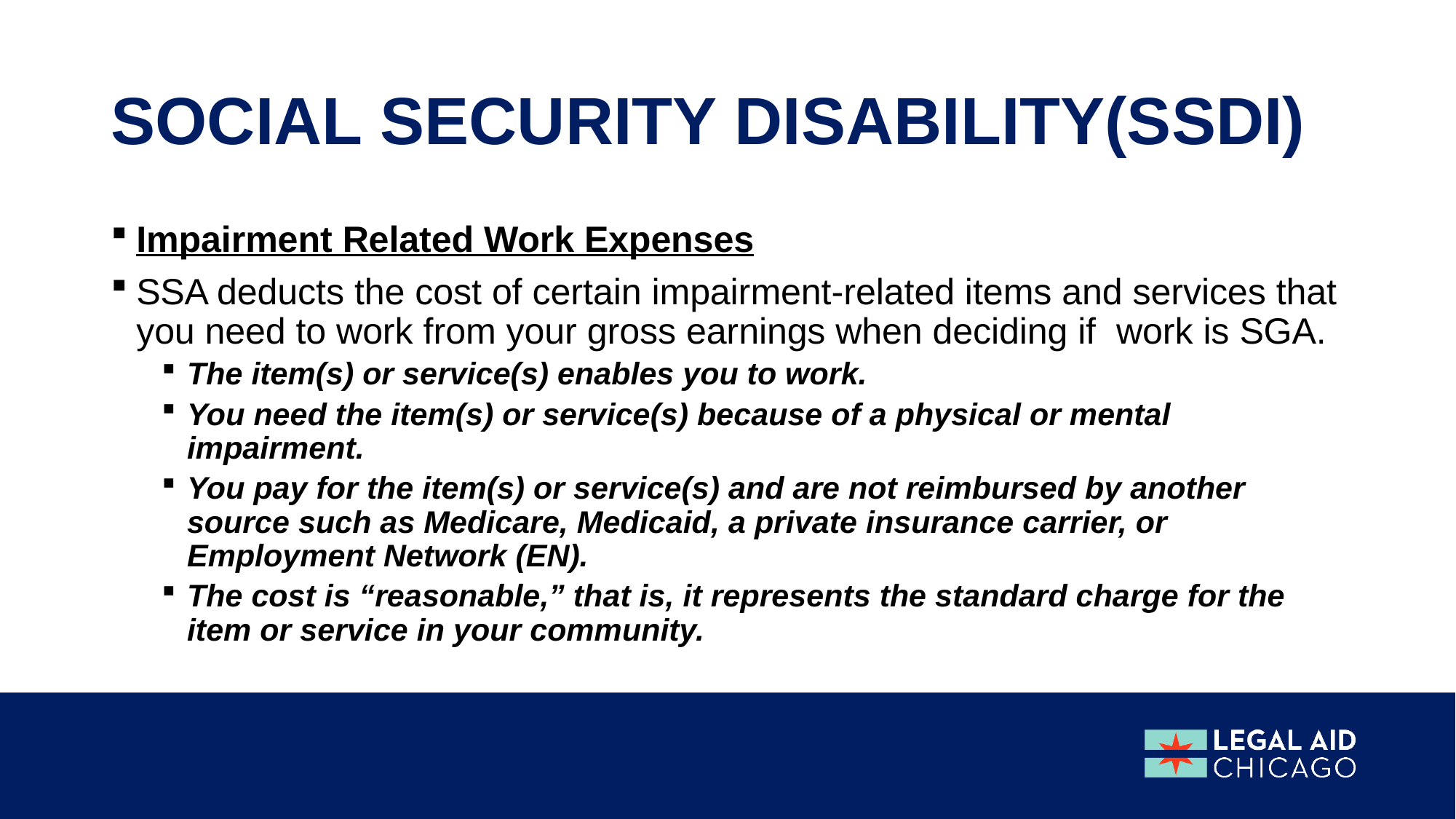

# Social security disability(SSDI)
Impairment Related Work Expenses
SSA deducts the cost of certain impairment-related items and services that you need to work from your gross earnings when deciding if  work is SGA.
The item(s) or service(s) enables you to work.
You need the item(s) or service(s) because of a physical or mental impairment.
You pay for the item(s) or service(s) and are not reimbursed by another source such as Medicare, Medicaid, a private insurance carrier, or Employment Network (EN).
The cost is “reasonable,” that is, it represents the standard charge for the item or service in your community.